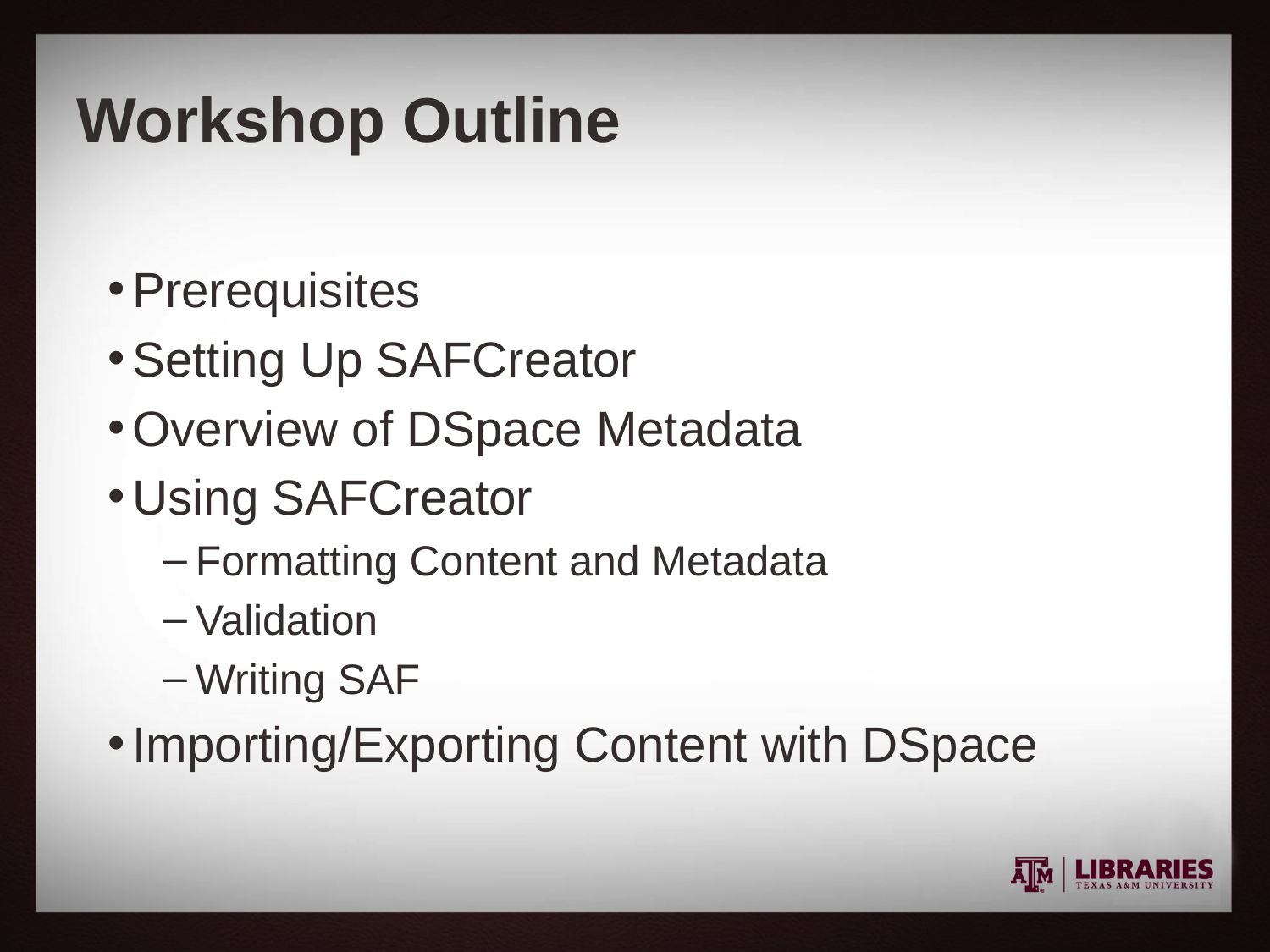

# Workshop Outline
Prerequisites
Setting Up SAFCreator
Overview of DSpace Metadata
Using SAFCreator
Formatting Content and Metadata
Validation
Writing SAF
Importing/Exporting Content with DSpace